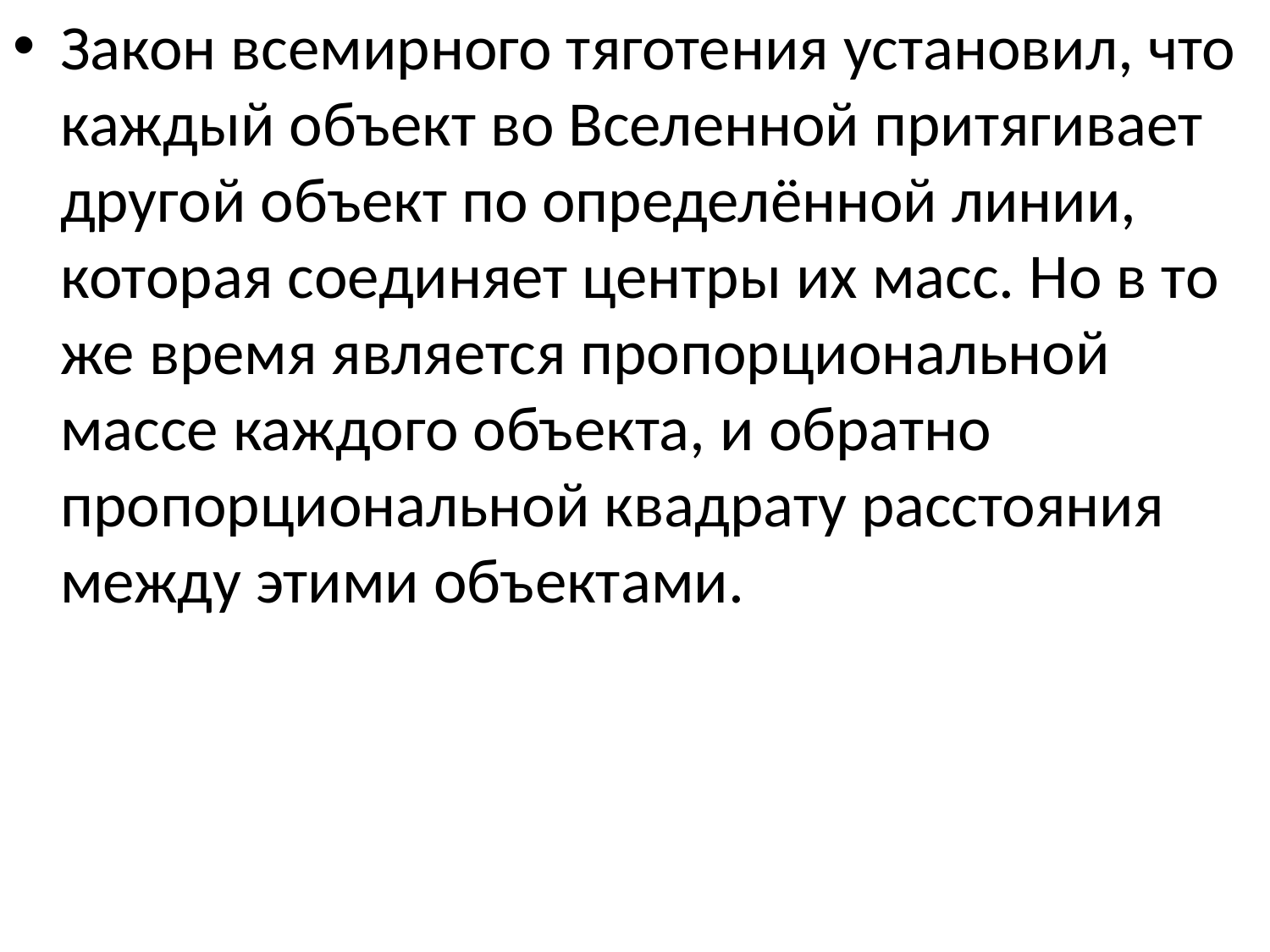

Закон всемирного тяготения установил, что каждый объект во Вселенной притягивает другой объект по определённой линии, которая соединяет центры их масс. Но в то же время является пропорциональной массе каждого объекта, и обратно пропорциональной квадрату расстояния между этими объектами.
#